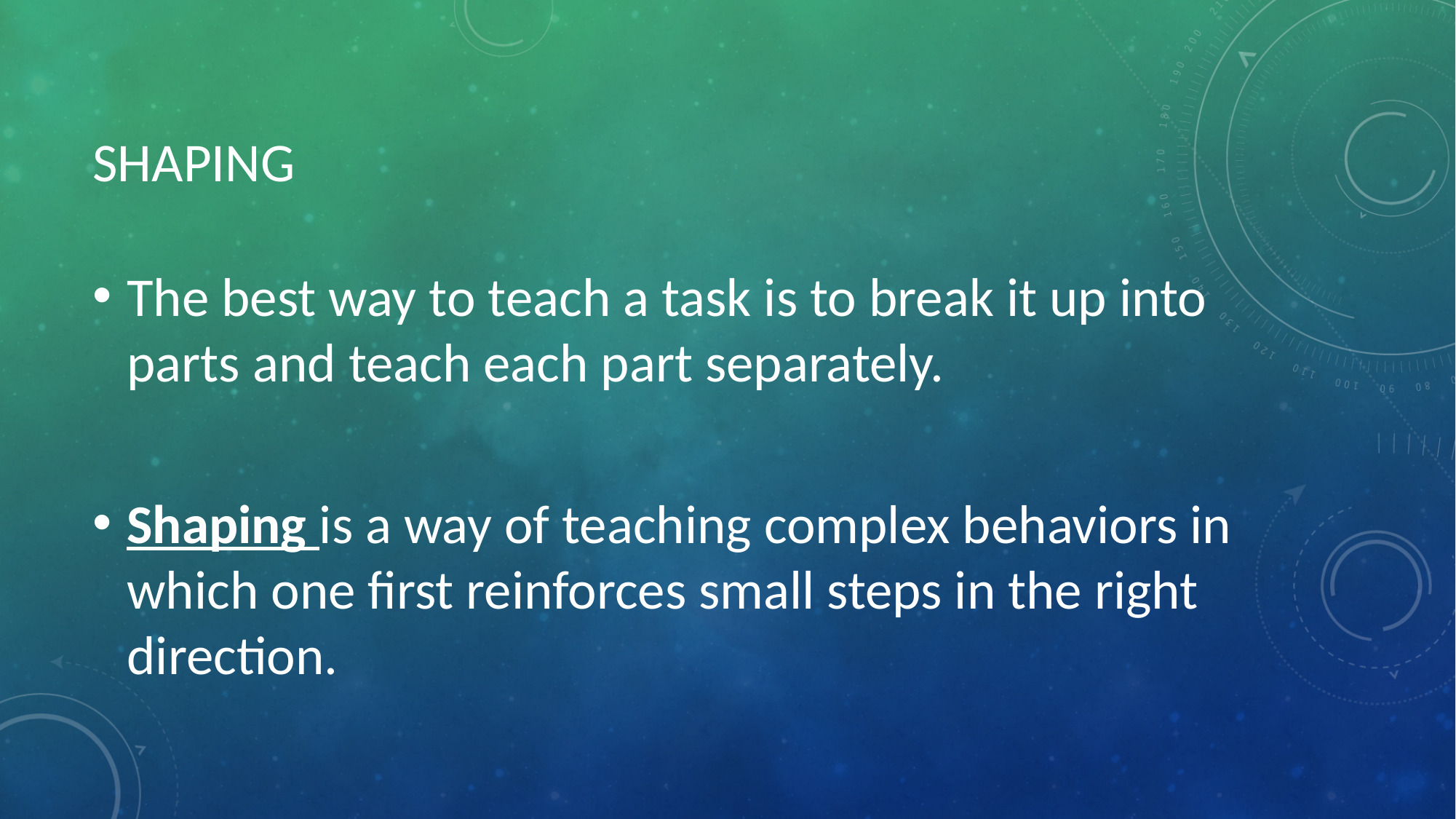

# Shaping
The best way to teach a task is to break it up into parts and teach each part separately.

Shaping is a way of teaching complex behaviors in which one first reinforces small steps in the right direction.